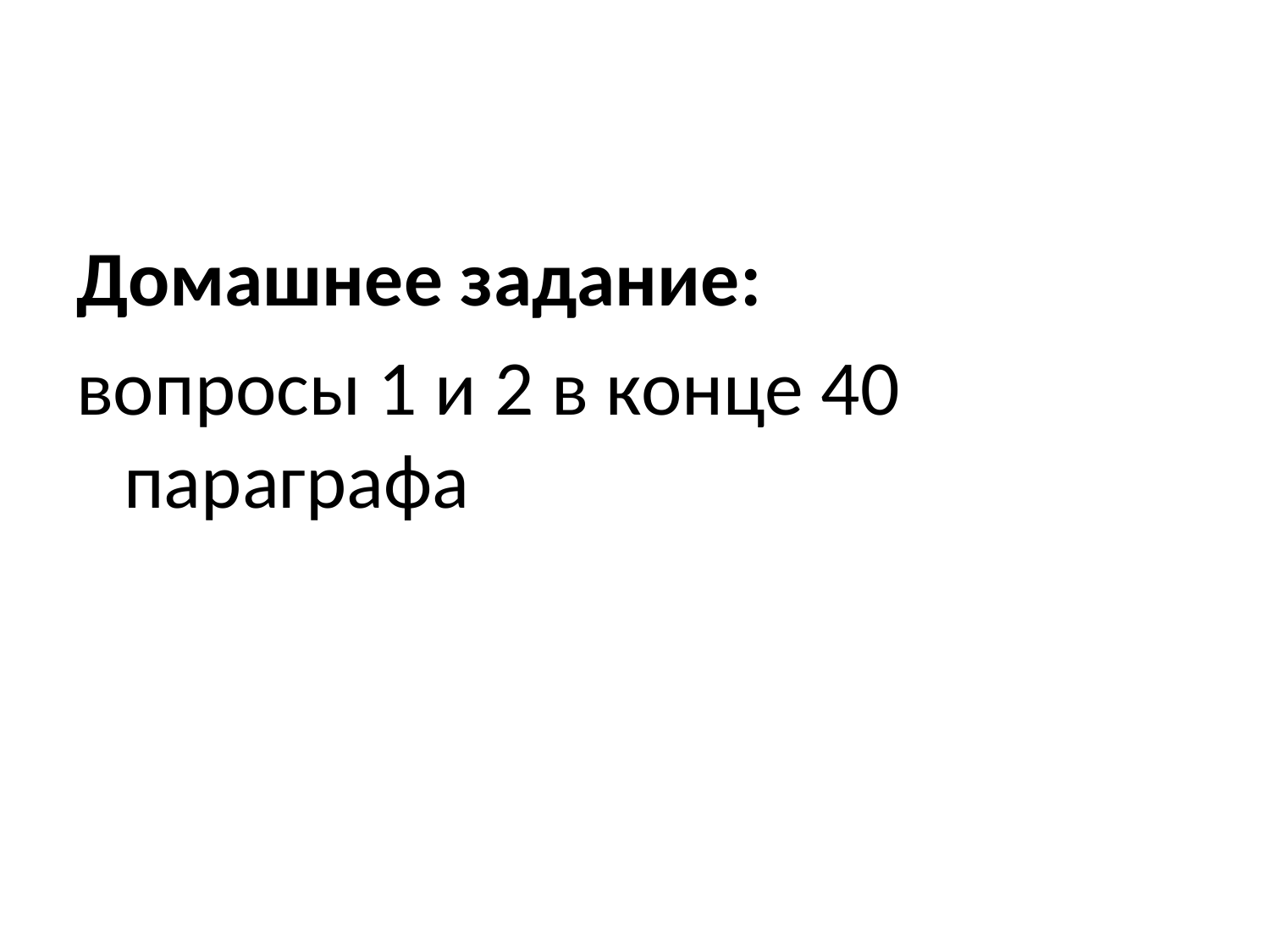

#
Домашнее задание:
вопросы 1 и 2 в конце 40 параграфа